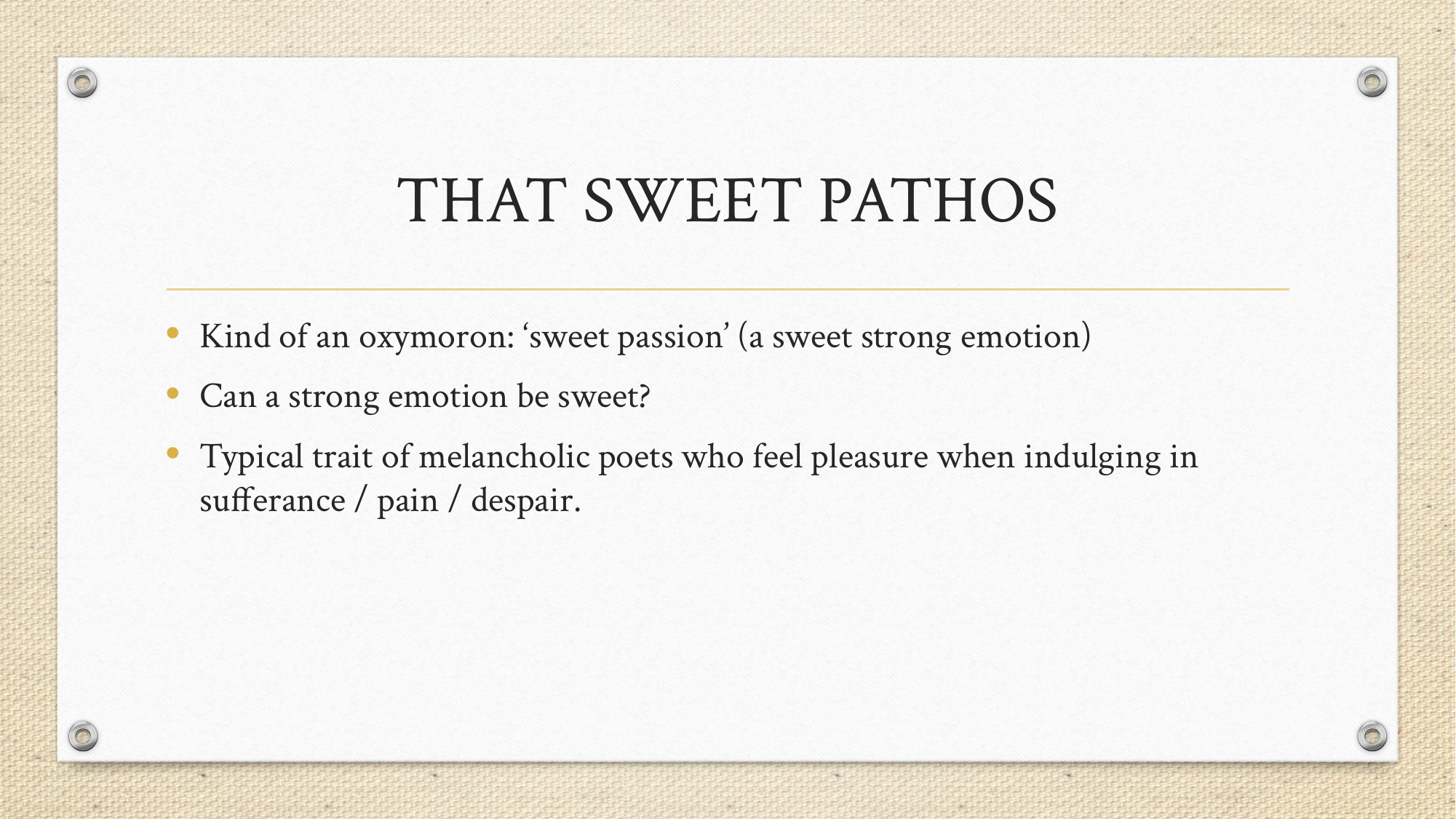

# THAT SWEET PATHOS
Kind of an oxymoron: ‘sweet passion’ (a sweet strong emotion)
Can a strong emotion be sweet?
Typical trait of melancholic poets who feel pleasure when indulging in sufferance / pain / despair.